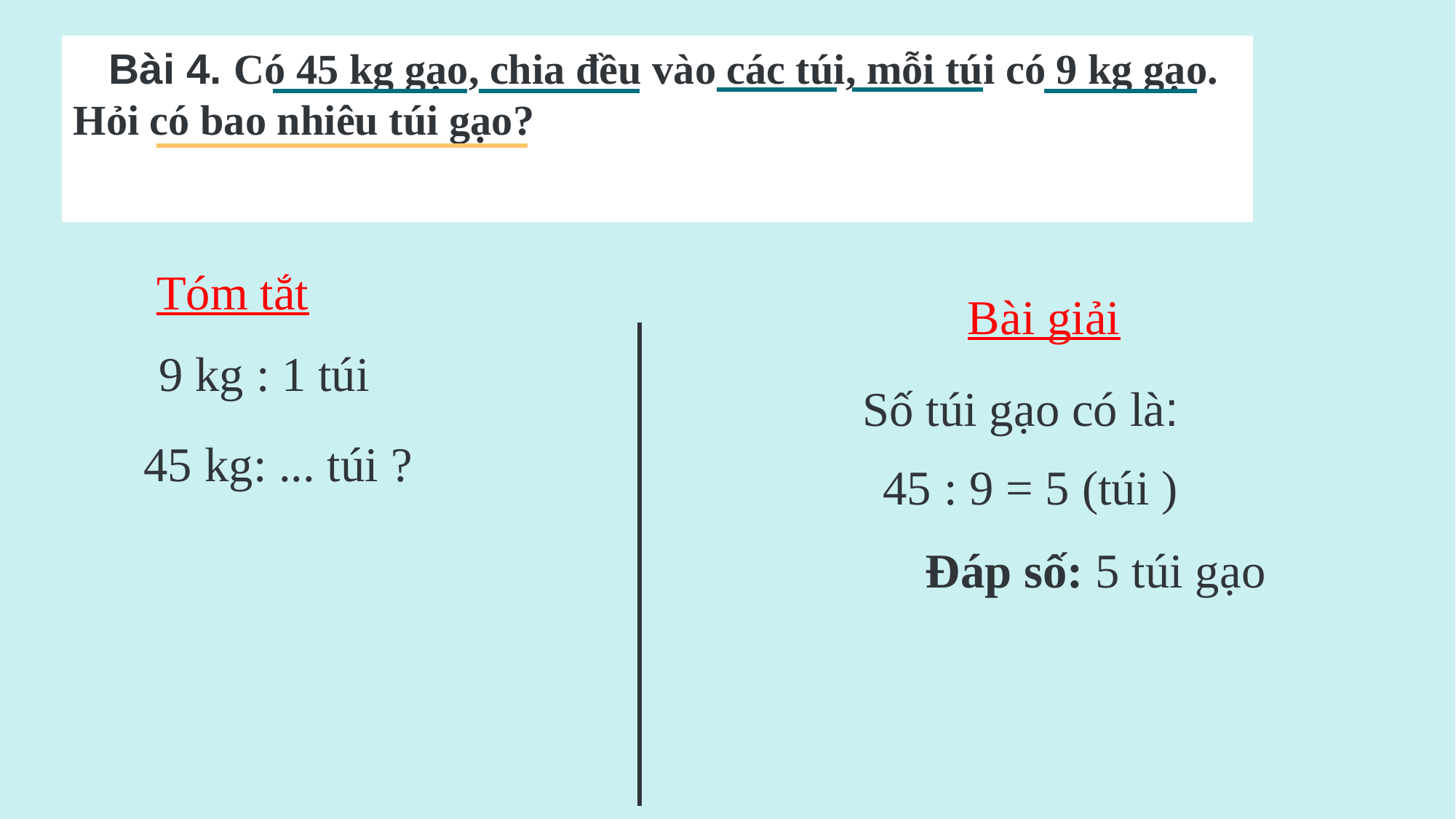

Bài 4. Có 45 kg gạo, chia đều vào các túi, mỗi túi có 9 kg gạo. Hỏi có bao nhiêu túi gạo?

Tóm tắt
Bài giải
9 kg : 1 túi

45 : 9 = 5 (túi )
                           Đáp số: 5 túi gạo
Số túi gạo có là:
45 kg: ... túi ?